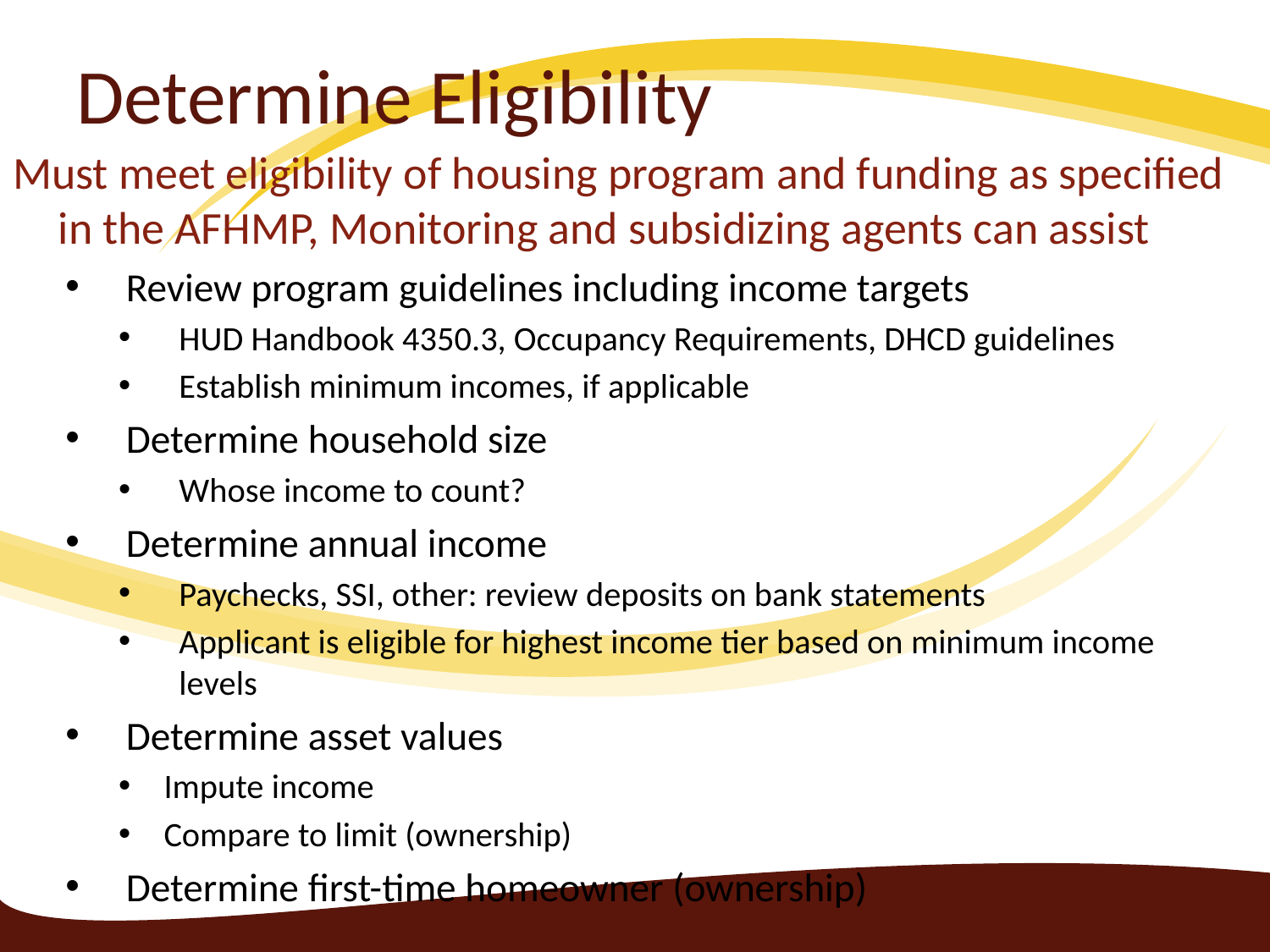

# Determine Eligibility
Must meet eligibility of housing program and funding as specified in the AFHMP, Monitoring and subsidizing agents can assist
Review program guidelines including income targets
HUD Handbook 4350.3, Occupancy Requirements, DHCD guidelines
Establish minimum incomes, if applicable
Determine household size
Whose income to count?
Determine annual income
Paychecks, SSI, other: review deposits on bank statements
Applicant is eligible for highest income tier based on minimum income levels
Determine asset values
Impute income
Compare to limit (ownership)
Determine first-time homeowner (ownership)